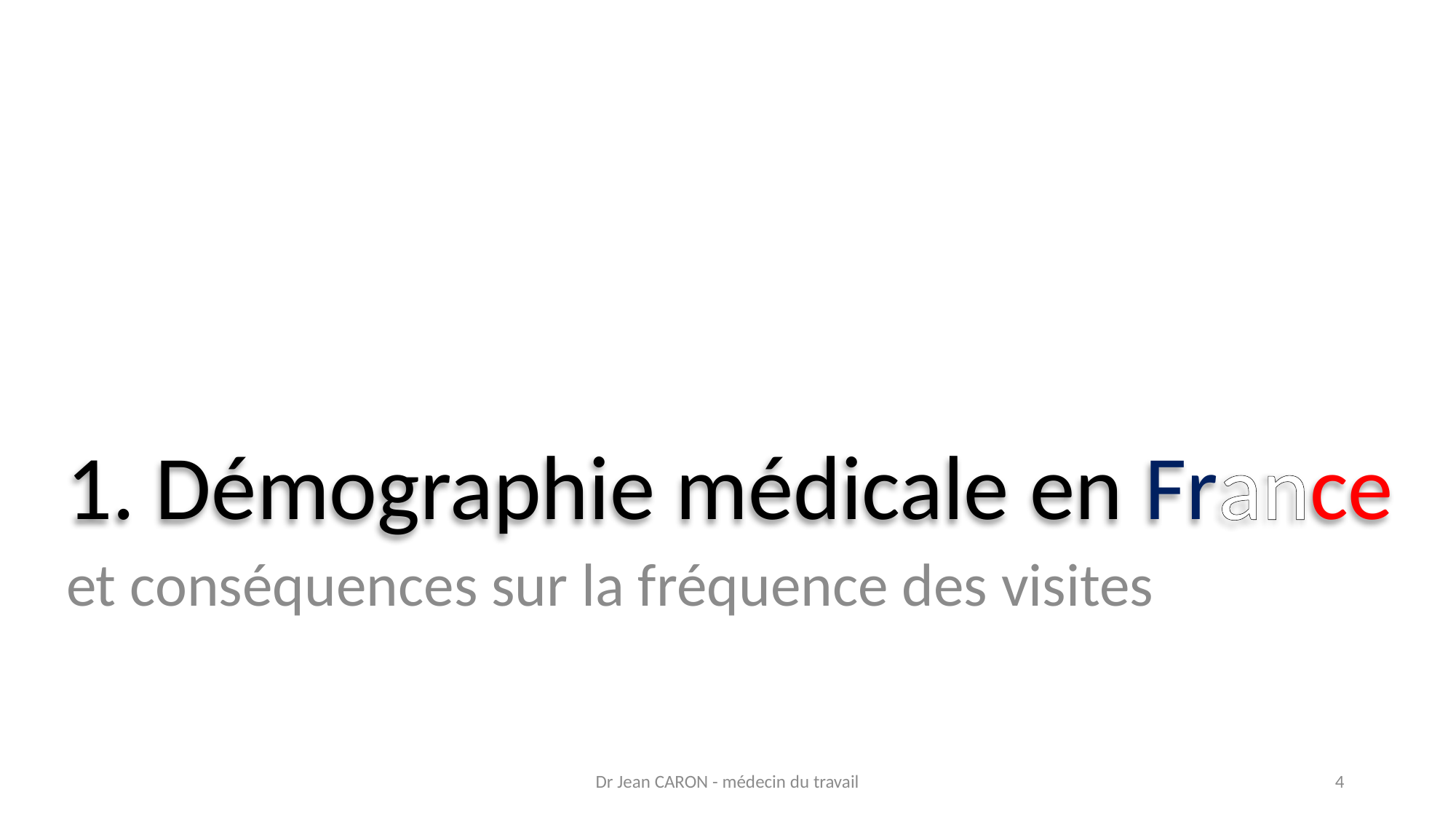

# 1. Démographie médicale en France
et conséquences sur la fréquence des visites
Dr Jean CARON - médecin du travail
4